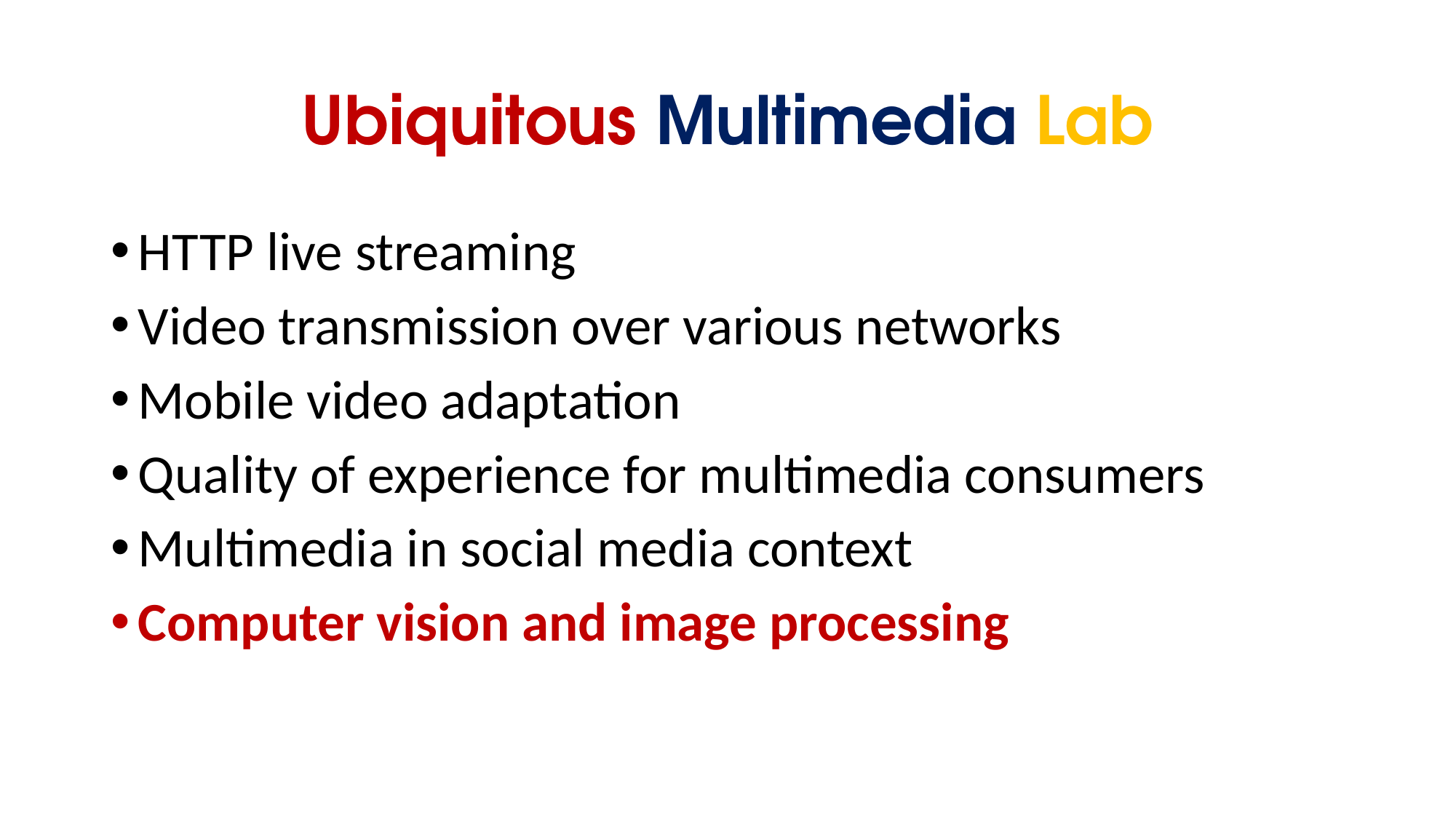

# Ubiquitous Multimedia Lab
HTTP live streaming
Video transmission over various networks
Mobile video adaptation
Quality of experience for multimedia consumers
Multimedia in social media context
Computer vision and image processing